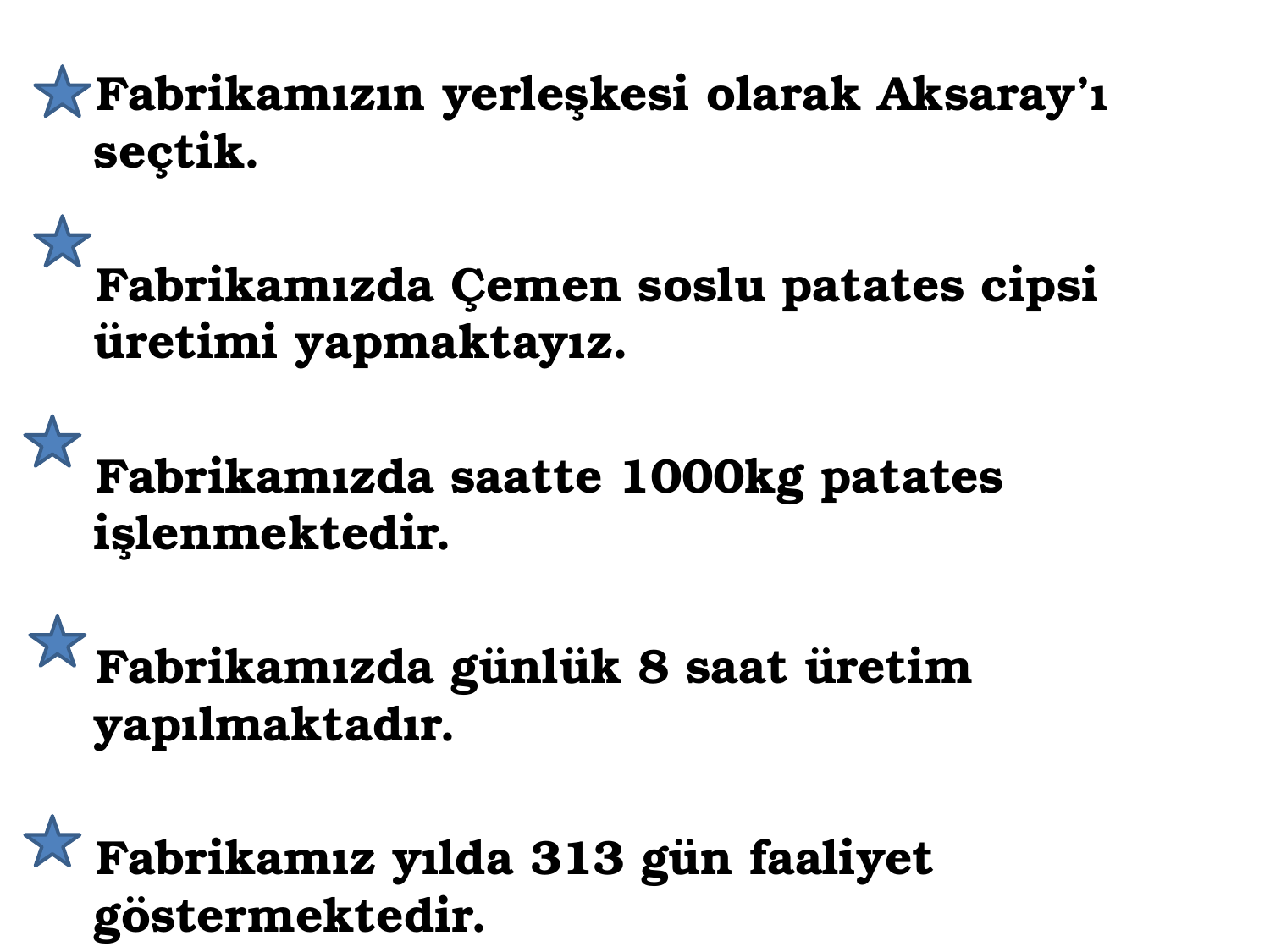

Fabrikamızın yerleşkesi olarak Aksaray’ı seçtik.

   Fabrikamızda Çemen soslu patates cipsi üretimi yapmaktayız.

   Fabrikamızda saatte 1000kg patates işlenmektedir.

   Fabrikamızda günlük 8 saat üretim yapılmaktadır.

   Fabrikamız yılda 313 gün faaliyet göstermektedir.